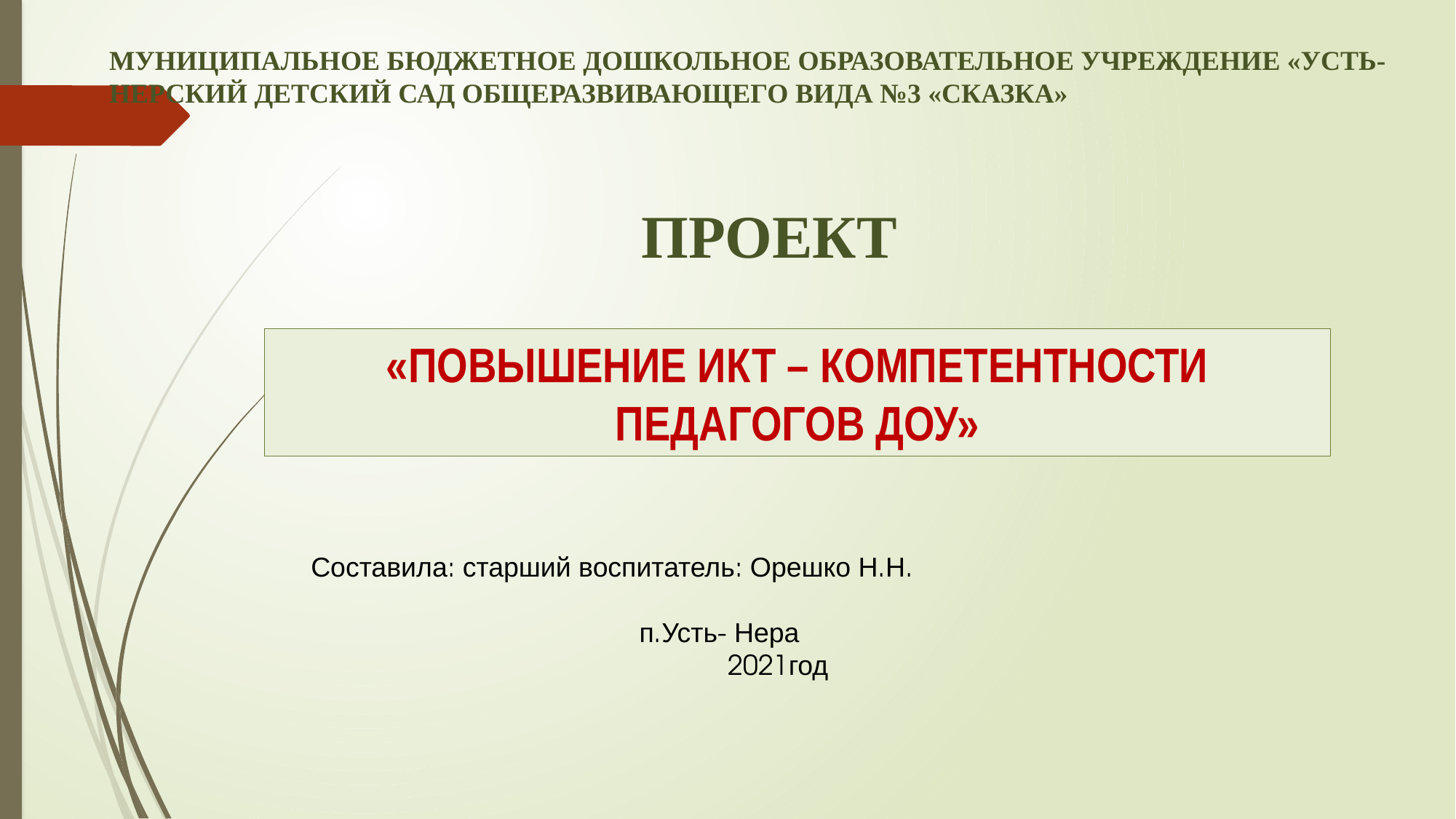

МУНИЦИПАЛЬНОЕ БЮДЖЕТНОЕ ДОШКОЛЬНОЕ ОБРАЗОВАТЕЛЬНОЕ УЧРЕЖДЕНИЕ «УСТЬ-НЕРСКИЙ ДЕТСКИЙ САД ОБЩЕРАЗВИВАЮЩЕГО ВИДА №3 «СКАЗКА»

ПРОЕКТ

«ПОВЫШЕНИЕ ИКТ – КОМПЕТЕНТНОСТИ ПЕДАГОГОВ ДОУ»
Составила: старший воспитатель: Орешко Н.Н.

                                           п.Усть- Нера
2021год